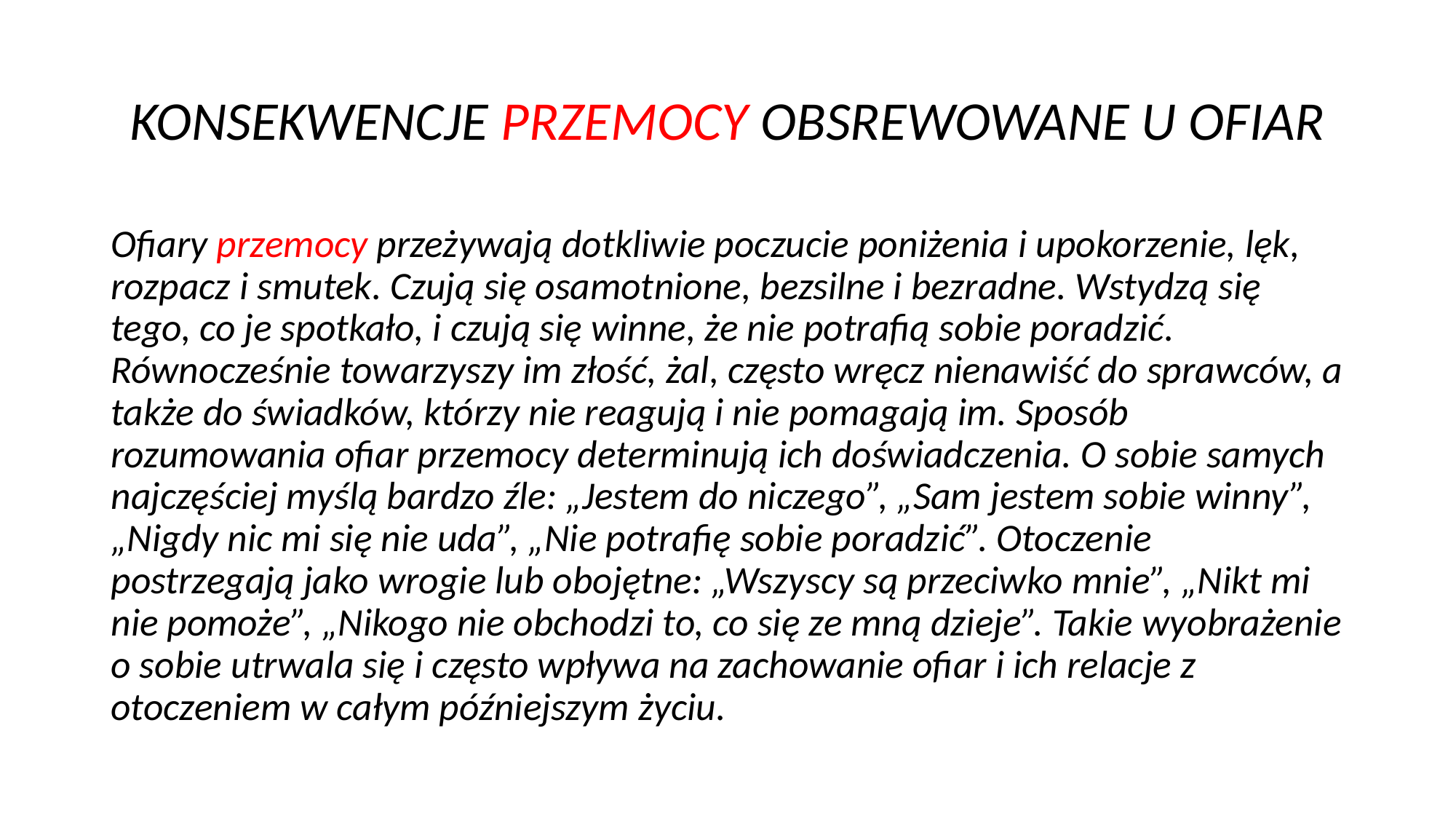

# KONSEKWENCJE PRZEMOCY OBSREWOWANE U OFIAR
Ofiary przemocy przeżywają dotkliwie poczucie poniżenia i upokorzenie, lęk, rozpacz i smutek. Czują się osamotnione, bezsilne i bezradne. Wstydzą się tego, co je spotkało, i czują się winne, że nie potrafią sobie poradzić. Równocześnie towarzyszy im złość, żal, często wręcz nienawiść do sprawców, a także do świadków, którzy nie reagują i nie pomagają im. Sposób rozumowania ofiar przemocy determinują ich doświadczenia. O sobie samych najczęściej myślą bardzo źle: „Jestem do niczego”, „Sam jestem sobie winny”, „Nigdy nic mi się nie uda”, „Nie potrafię sobie poradzić”. Otoczenie postrzegają jako wrogie lub obojętne: „Wszyscy są przeciwko mnie”, „Nikt mi nie pomoże”, „Nikogo nie obchodzi to, co się ze mną dzieje”. Takie wyobrażenie o sobie utrwala się i często wpływa na zachowanie ofiar i ich relacje z otoczeniem w całym późniejszym życiu.